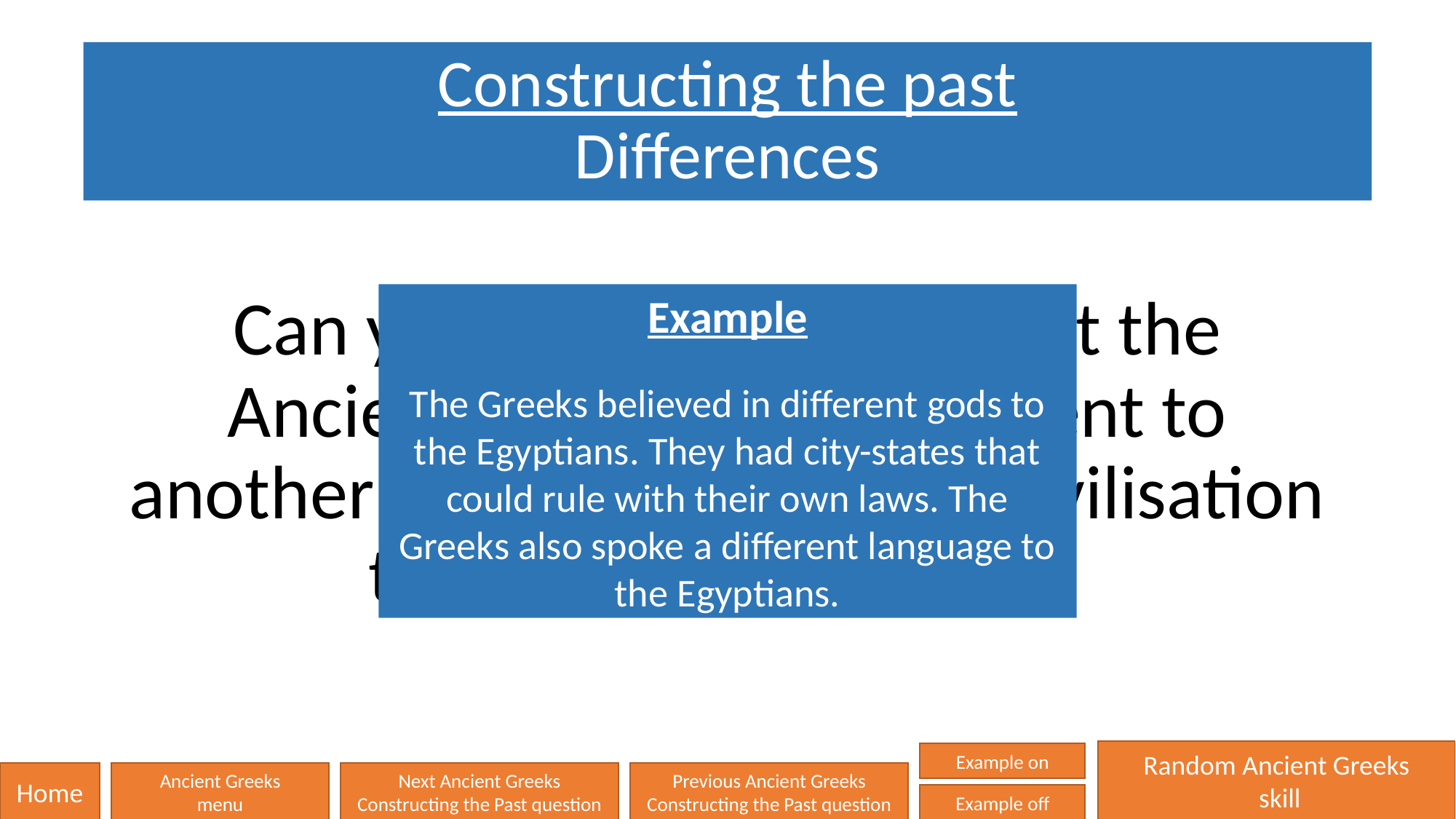

# Constructing the past Differences
Can you think of 3 ways that the Ancient Greeks were different to another period of history or civilisation that you have studied?
Example

The Greeks believed in different gods to the Egyptians. They had city-states that could rule with their own laws. The Greeks also spoke a different language to the Egyptians.
Random Ancient Greeks
 skill
Example on
Home
Ancient Greeks
menu
Next Ancient Greeks
Constructing the Past question
Previous Ancient Greeks
Constructing the Past question
Example off